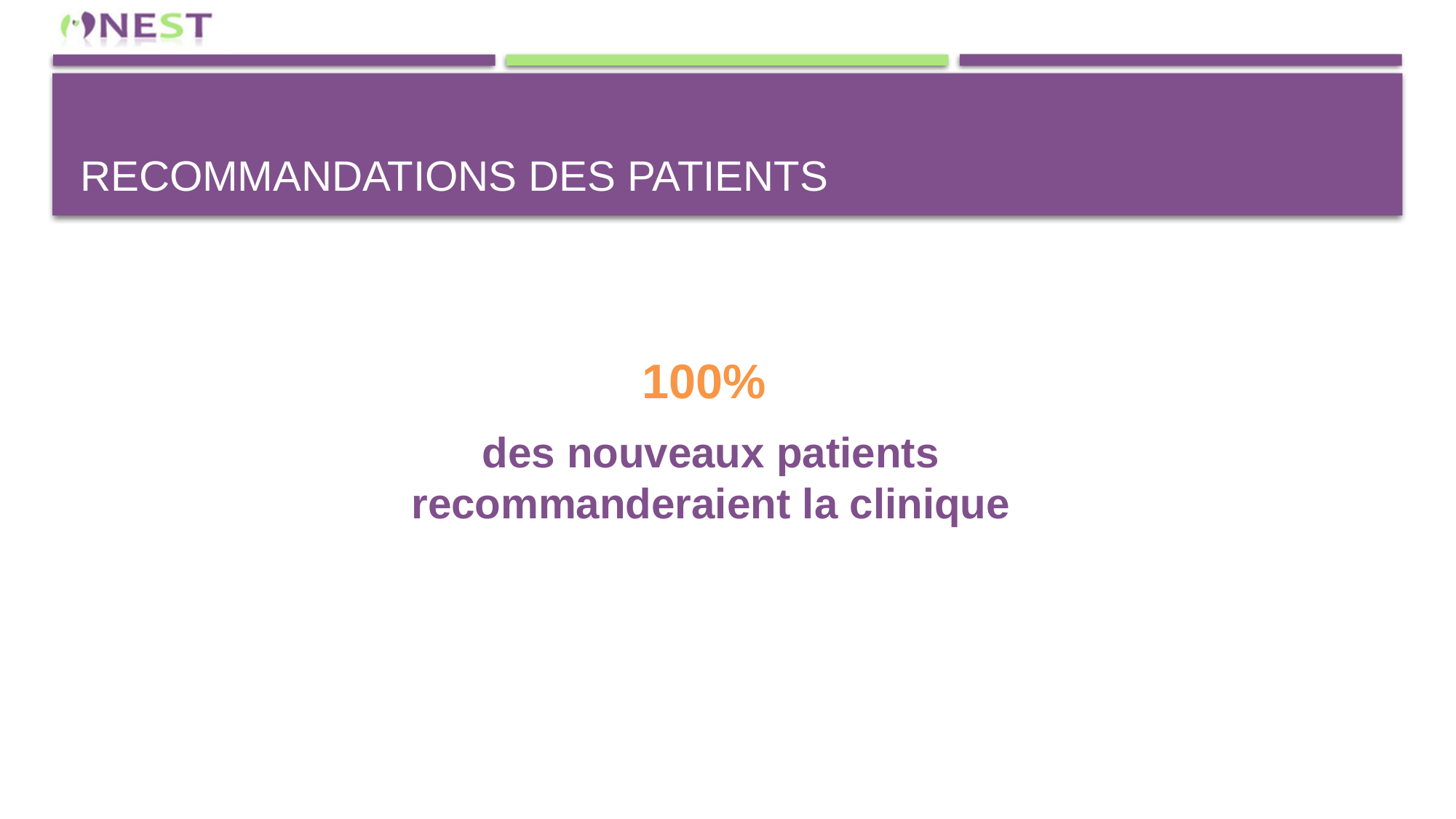

# Recommandations des patients
100%
des nouveaux patients recommanderaient la clinique